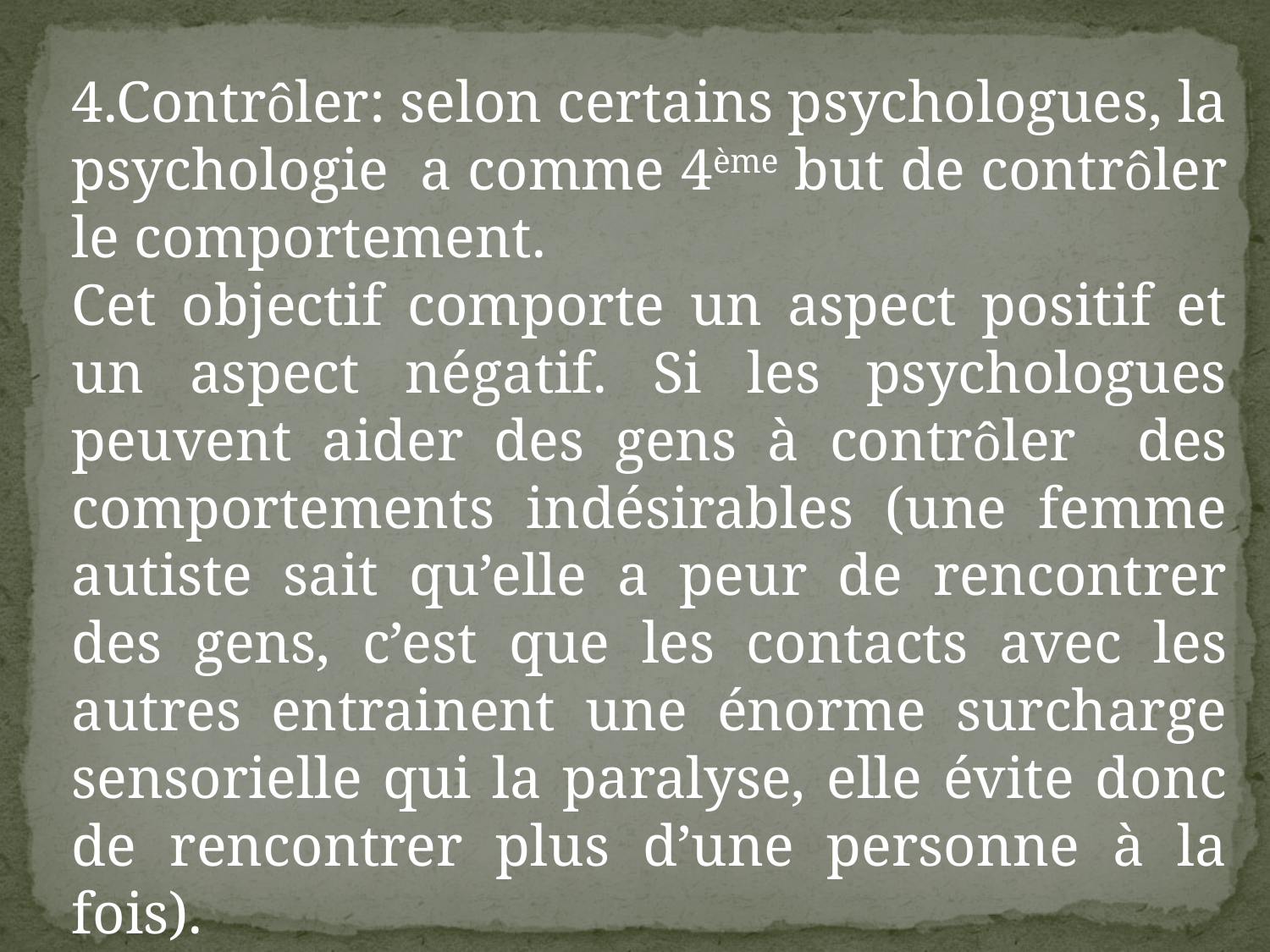

4.Contrôler: selon certains psychologues, la psychologie  a comme 4ème but de contrôler le comportement.
Cet objectif comporte un aspect positif et un aspect négatif. Si les psychologues peuvent aider des gens à contrôler  des comportements indésirables (une femme autiste sait qu’elle a peur de rencontrer des gens, c’est que les contacts avec les autres entrainent une énorme surcharge sensorielle qui la paralyse, elle évite donc de rencontrer plus d’une personne à la fois).